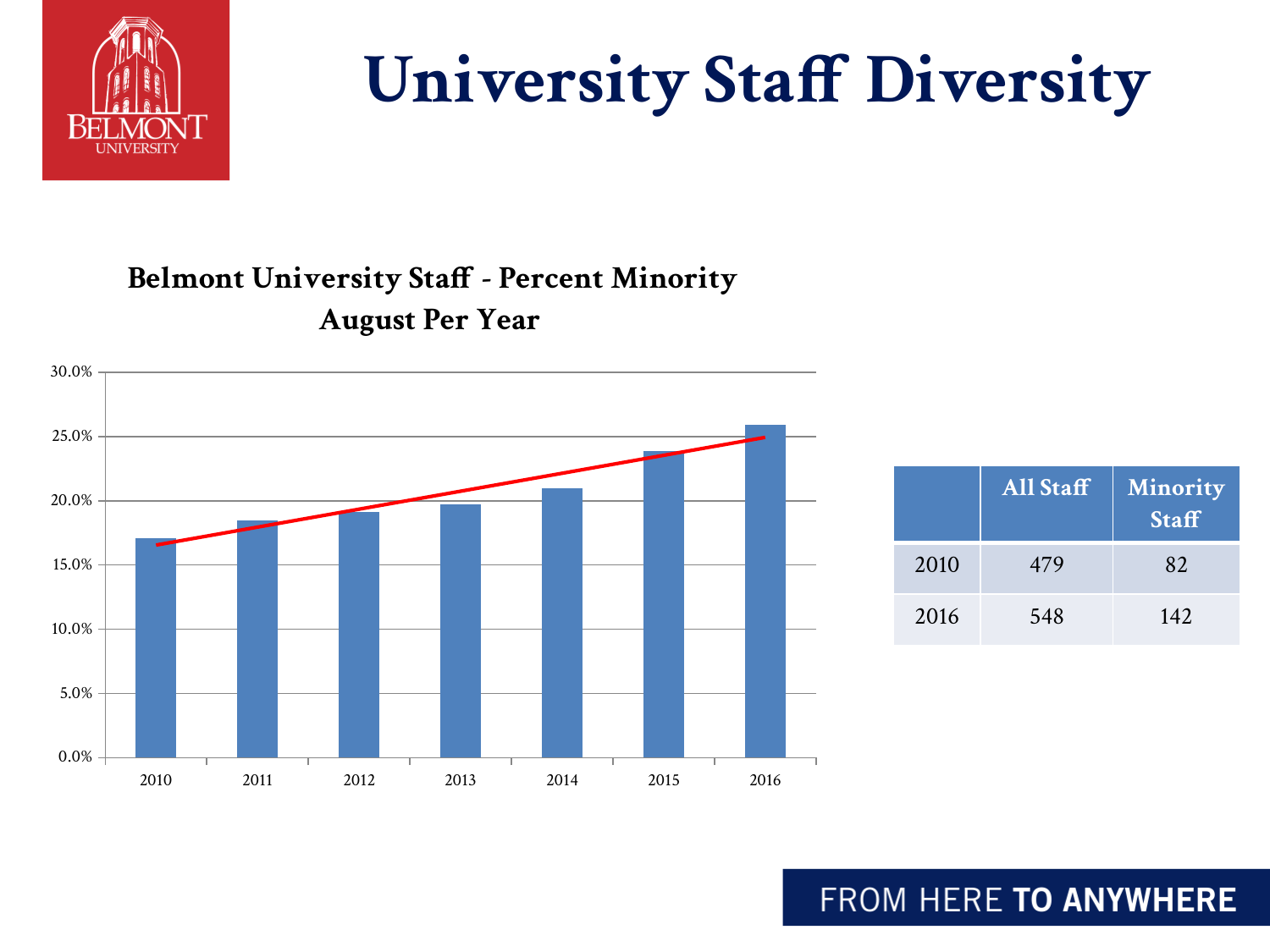

University Staff Diversity

### Chart: Belmont University Staff - Percent Minority
August Per Year

| Category | Series 1 |
|---|---|
| 2010 | 0.171 |
| 2011 | 0.185 |
| 2012 | 0.191 |
| 2013 | 0.197 |
| 2014 | 0.21 |
| 2015 | 0.239 |
| 2016 | 0.259124087591241 |
|  | All Staff | Minority Staff |
| --- | --- | --- |
| 2010 | 479 | 82 |
| 2016 | 548 | 142 |